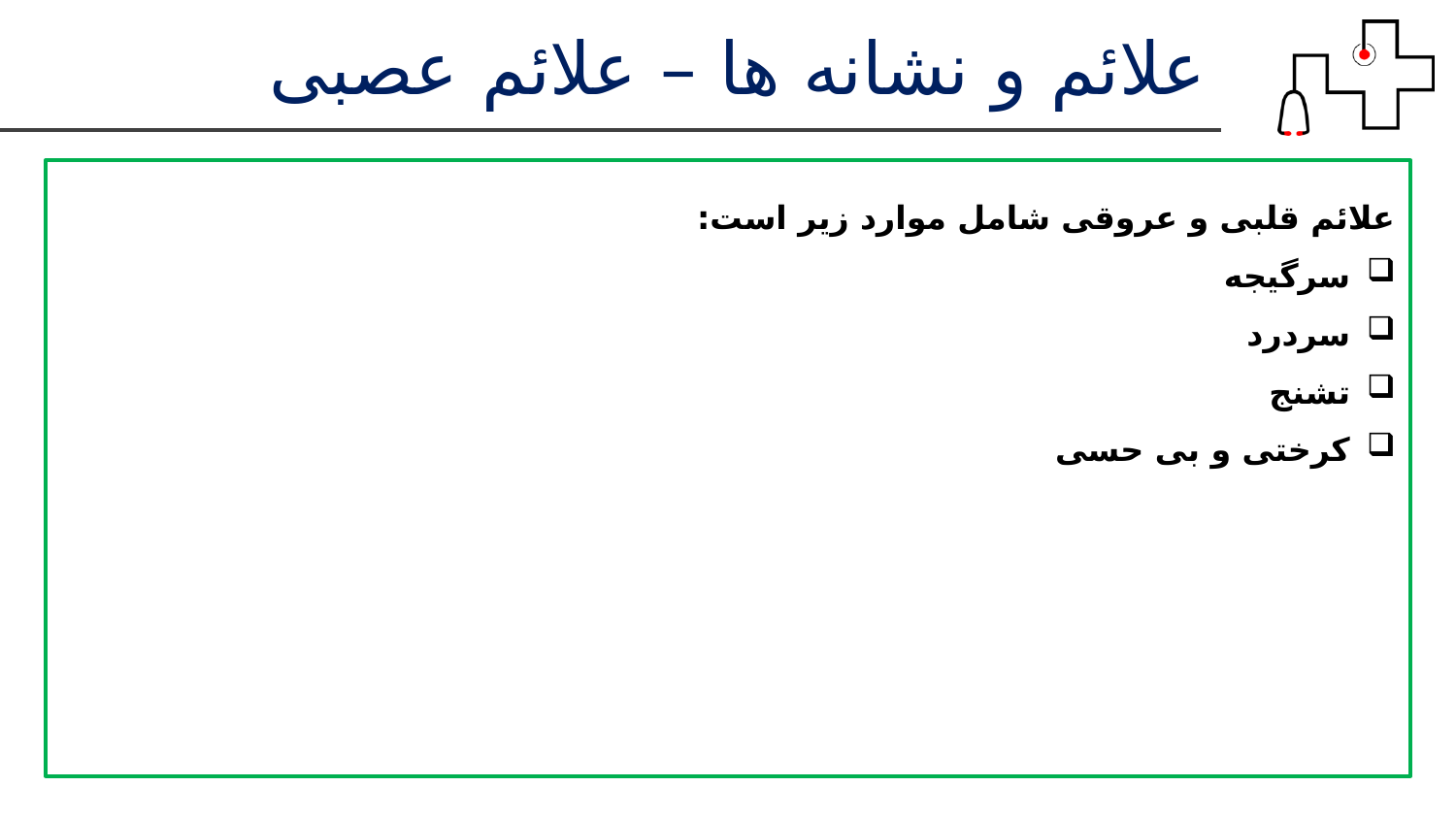

علائم و نشانه ها – علائم عصبی
علائم قلبی و عروقی شامل موارد زیر است:
سرگیجه
سردرد
تشنج
کرختی و بی حسی